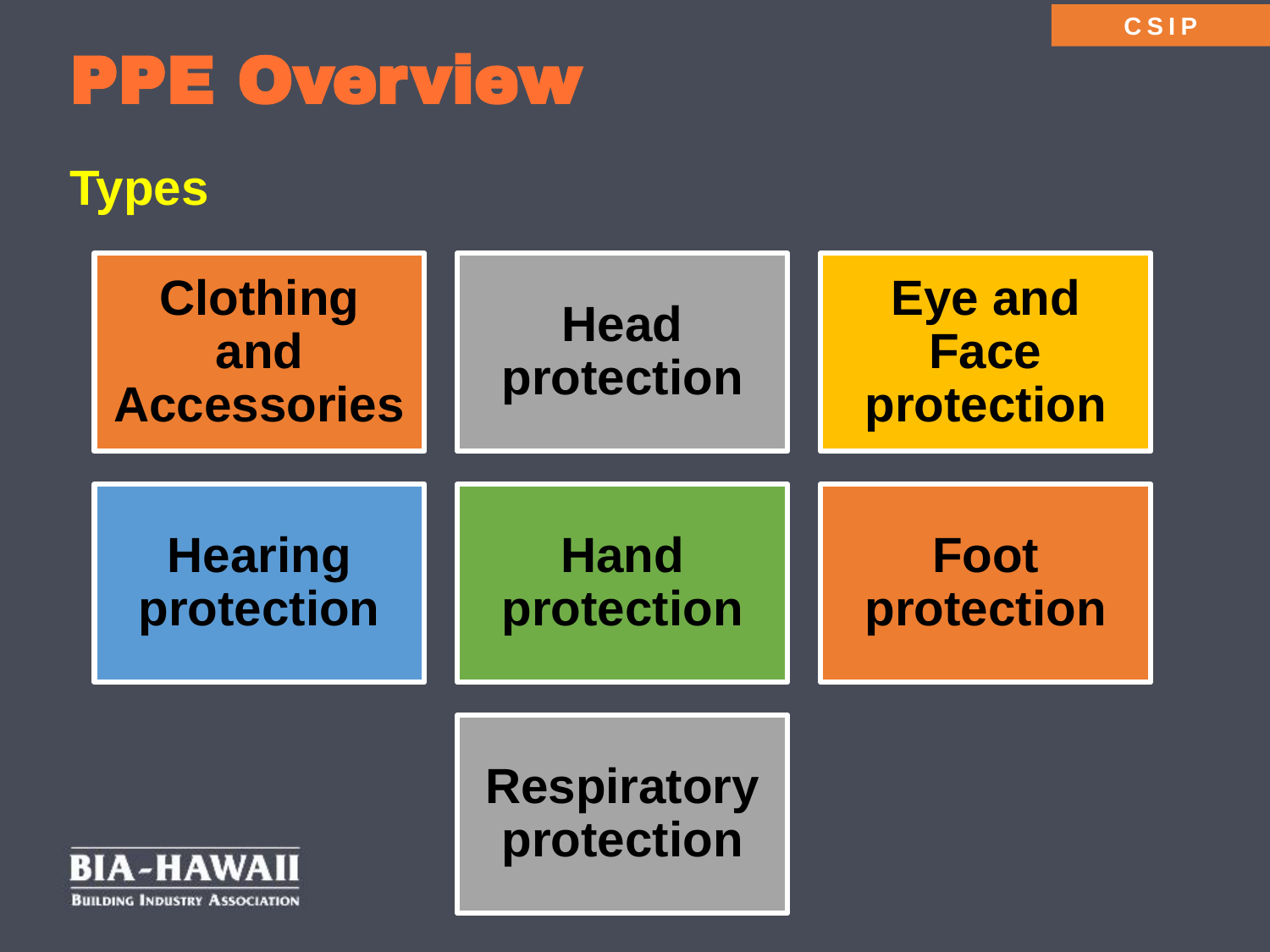

PPE Overview
Types
Clothing and Accessories
Head protection
Eye and Face protection
Hearing protection
Hand protection
Foot protection
Respiratory protection